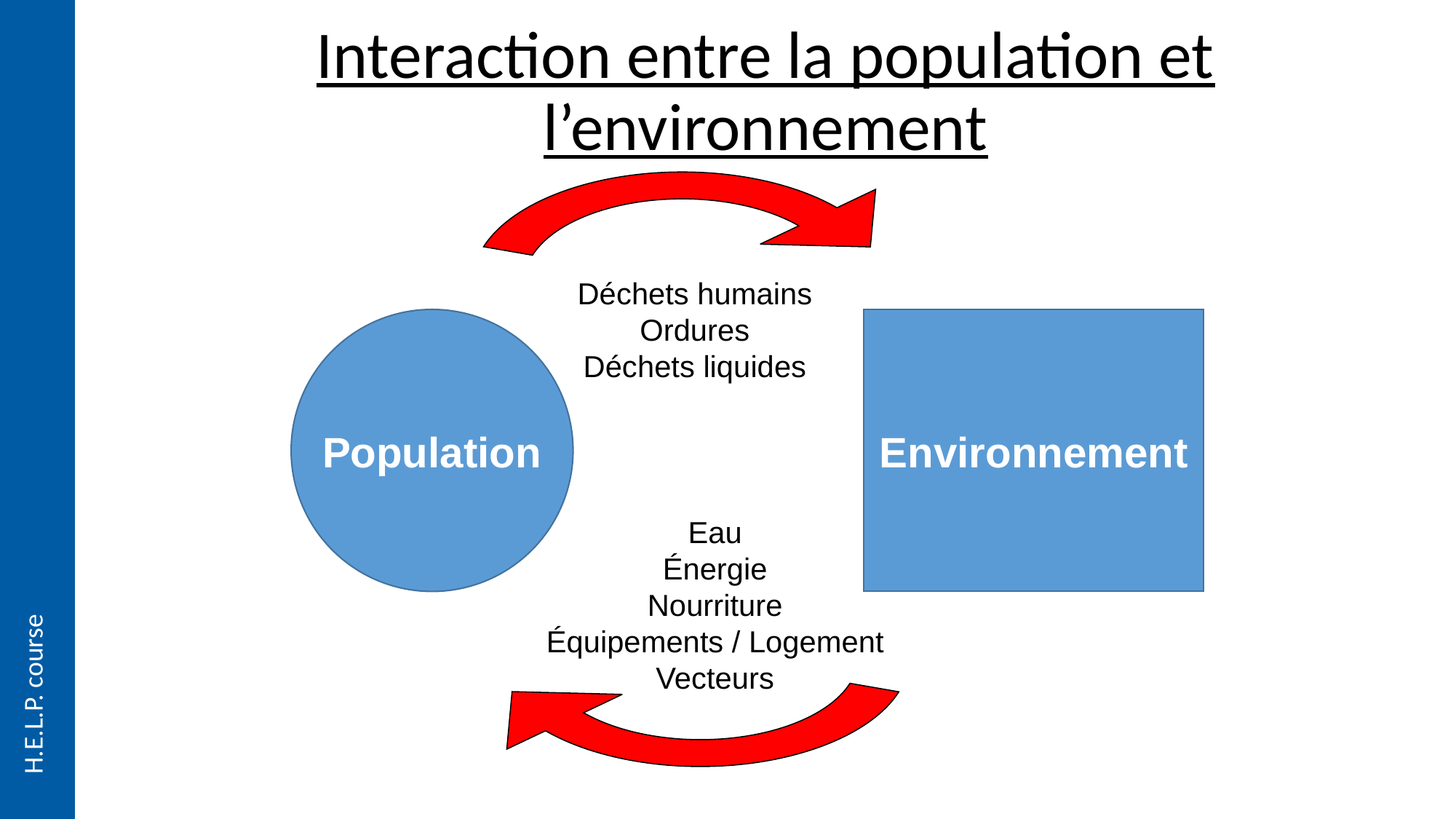

Interaction entre la population et l’environnement

Déchets humains
Ordures
Déchets liquides
Population
Environnement
Eau
Énergie
Nourriture
Équipements / Logement
Vecteurs